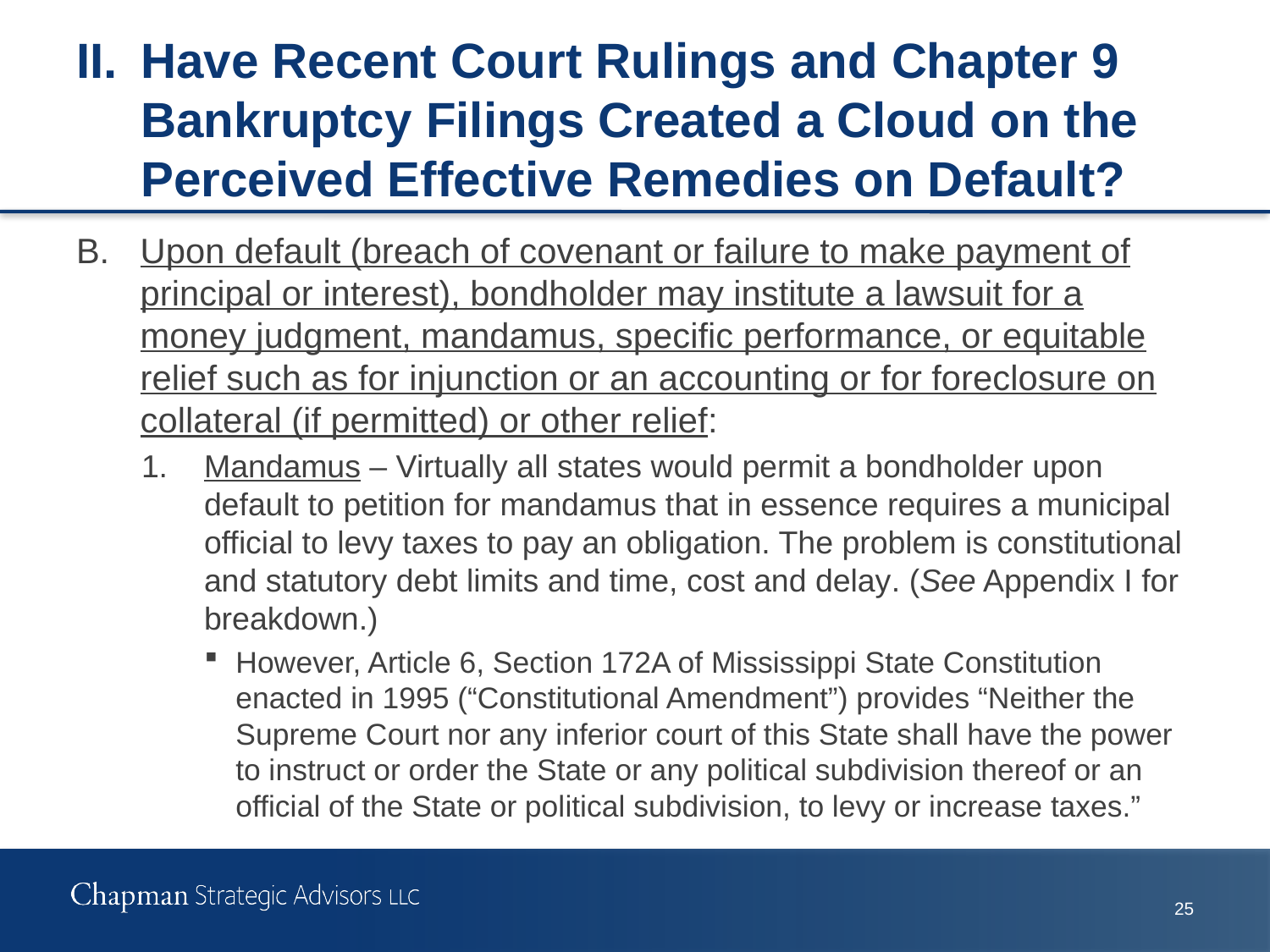

# II.	Have Recent Court Rulings and Chapter 9 Bankruptcy Filings Created a Cloud on the Perceived Effective Remedies on Default?
B.	Upon default (breach of covenant or failure to make payment of principal or interest), bondholder may institute a lawsuit for a money judgment, mandamus, specific performance, or equitable relief such as for injunction or an accounting or for foreclosure on collateral (if permitted) or other relief:
1.	Mandamus – Virtually all states would permit a bondholder upon default to petition for mandamus that in essence requires a municipal official to levy taxes to pay an obligation. The problem is constitutional and statutory debt limits and time, cost and delay. (See Appendix I for breakdown.)
However, Article 6, Section 172A of Mississippi State Constitution enacted in 1995 (“Constitutional Amendment”) provides “Neither the Supreme Court nor any inferior court of this State shall have the power to instruct or order the State or any political subdivision thereof or an official of the State or political subdivision, to levy or increase taxes.”
25